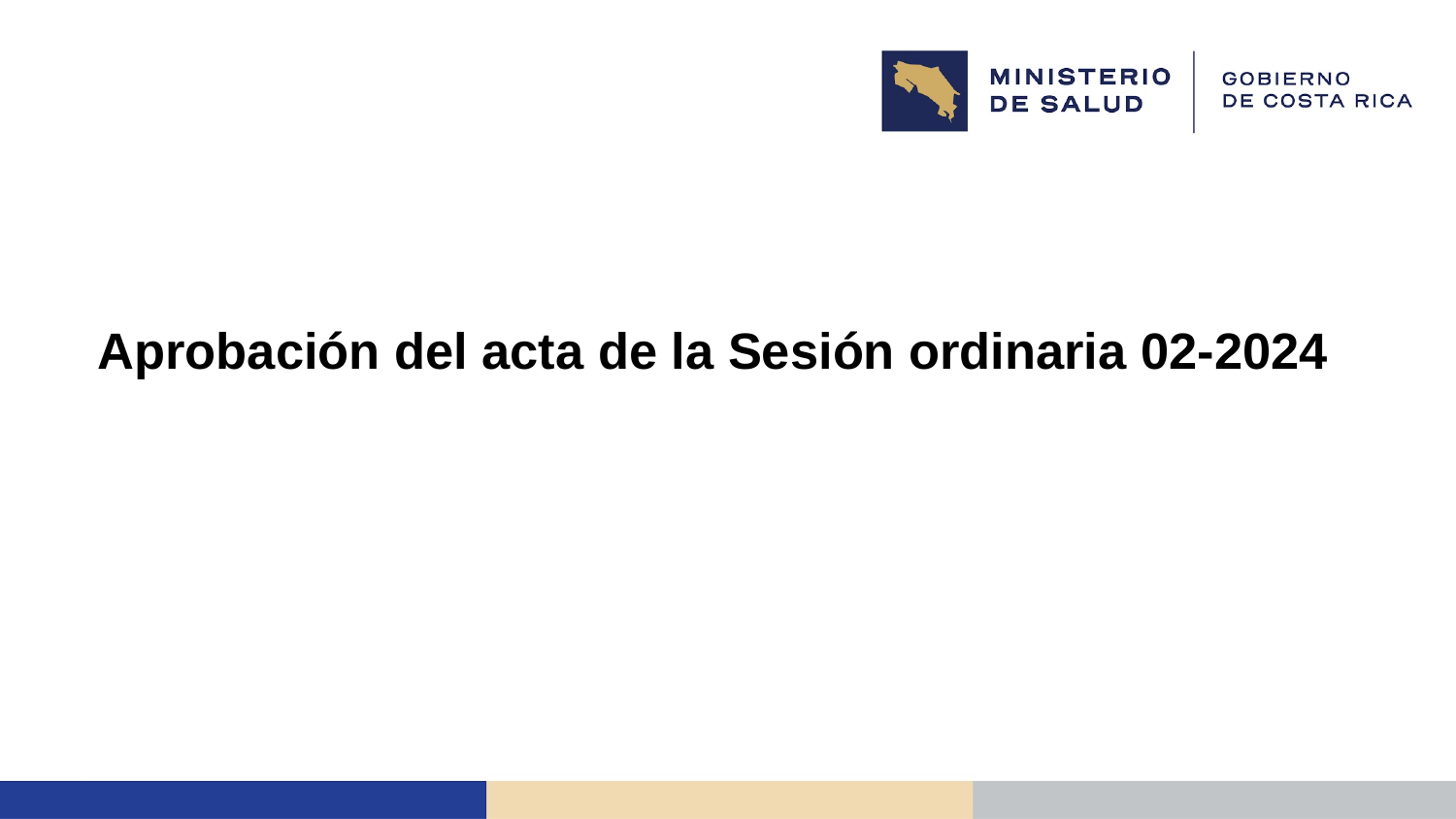

# Aprobación del acta de la Sesión ordinaria 02-2024